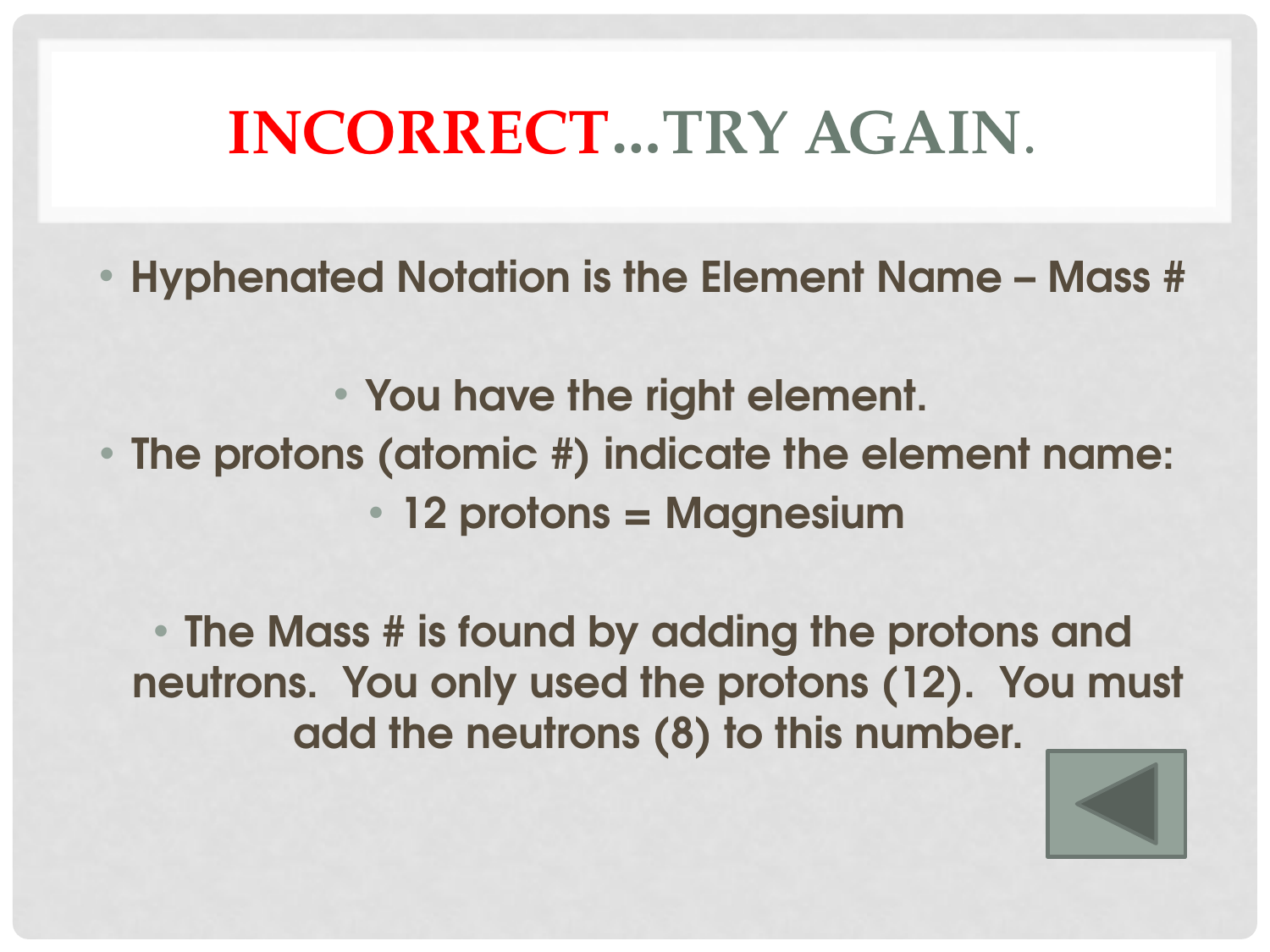

# Incorrect…try again.
Hyphenated Notation is the Element Name – Mass #

You have the right element.
The protons (atomic #) indicate the element name:
12 protons = Magnesium

The Mass # is found by adding the protons and neutrons.  You only used the protons (12).  You must add the neutrons (8) to this number.